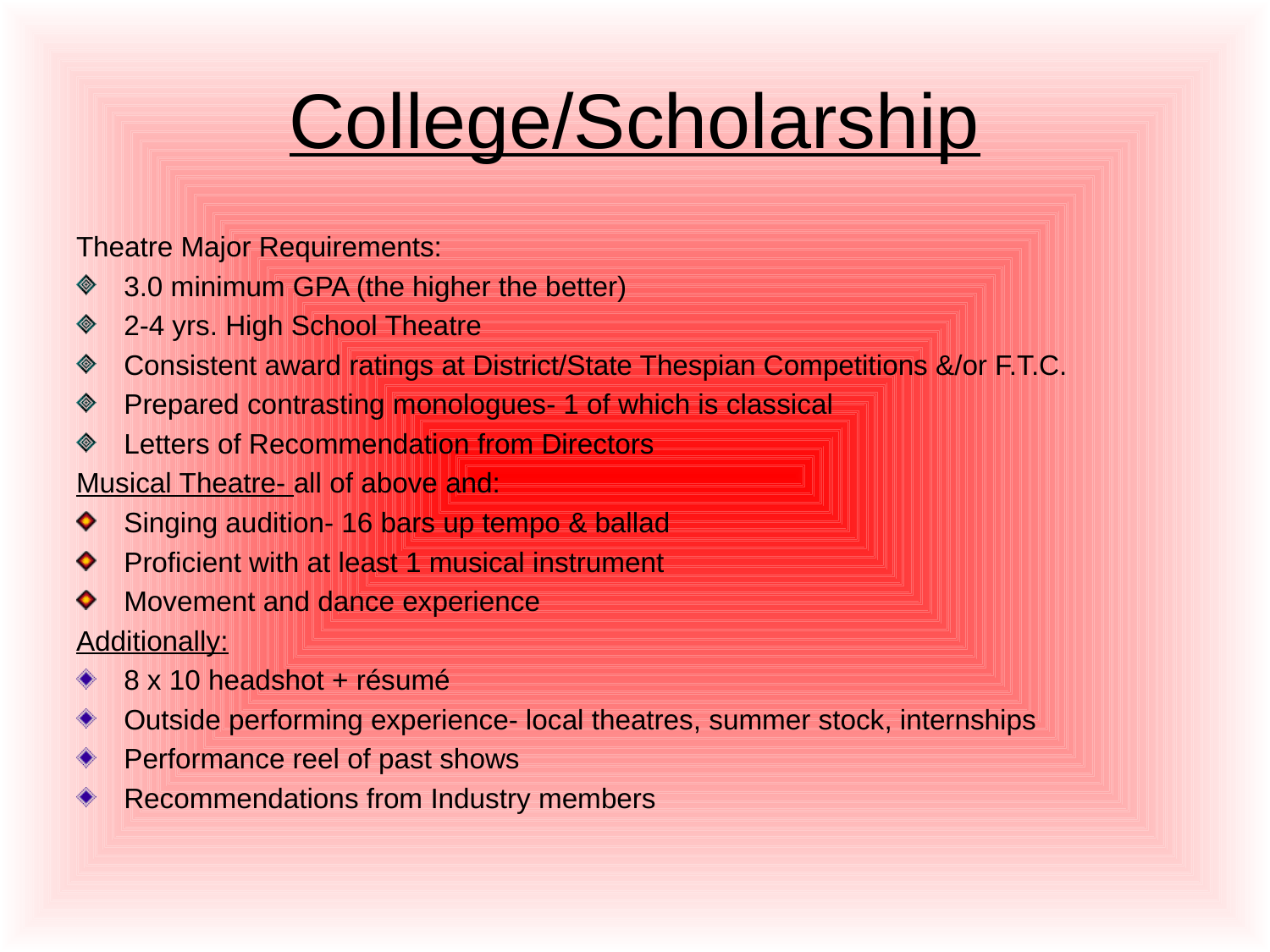

# College/Scholarship
Theatre Major Requirements:
3.0 minimum GPA (the higher the better)
2-4 yrs. High School Theatre
Consistent award ratings at District/State Thespian Competitions &/or F.T.C.
Prepared contrasting monologues- 1 of which is classical
Letters of Recommendation from Directors
Musical Theatre- all of above and:
Singing audition- 16 bars up tempo & ballad
Proficient with at least 1 musical instrument
Movement and dance experience
Additionally:
8 x 10 headshot + résumé
Outside performing experience- local theatres, summer stock, internships
Performance reel of past shows
Recommendations from Industry members